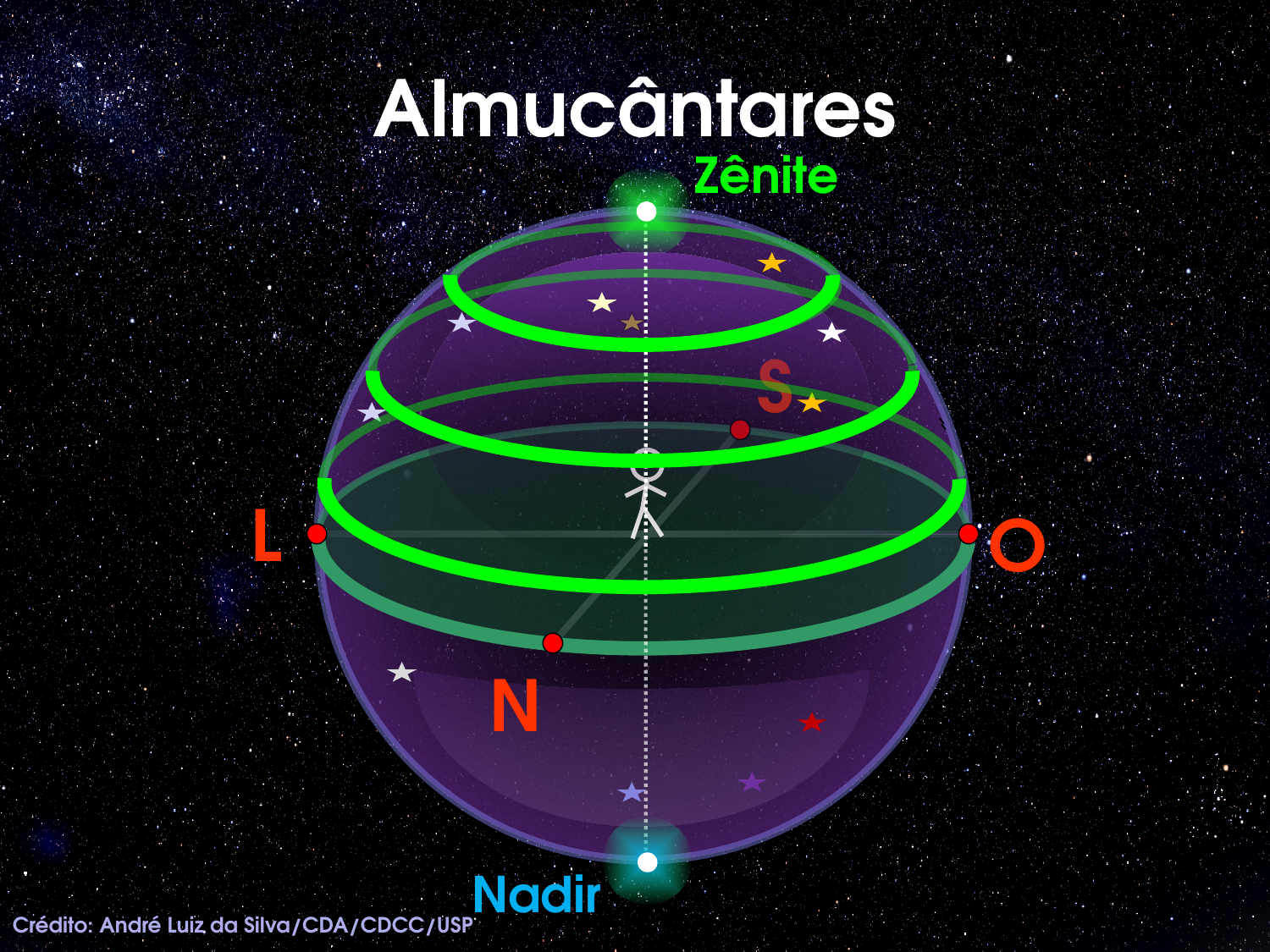

# Almucântares
Zênite

S

L
O

N

Nadir

Crédito: André Luiz da Silva/CDA/CDCC/USP